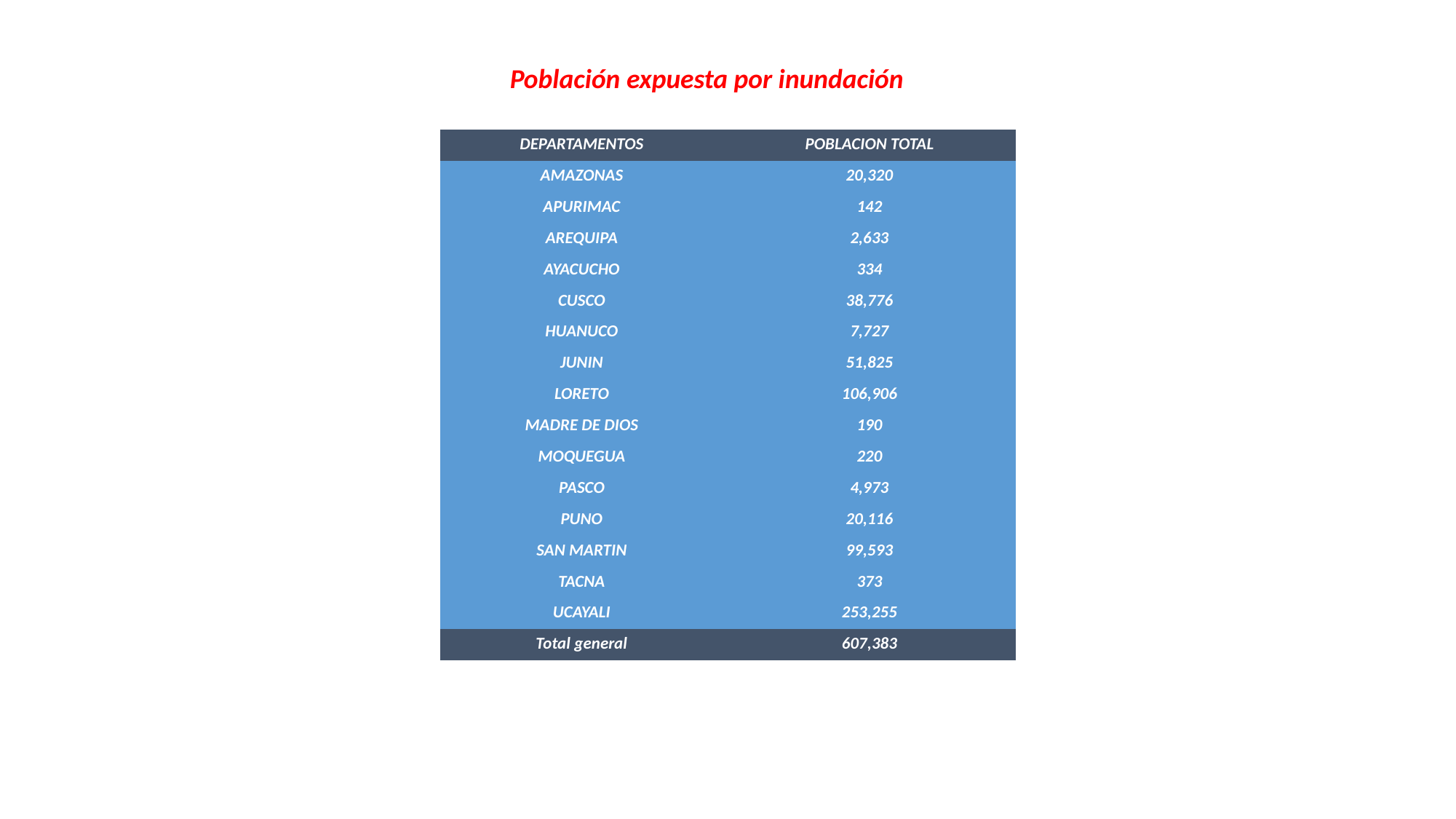

Población expuesta por inundación
| DEPARTAMENTOS | POBLACION TOTAL |
| --- | --- |
| AMAZONAS | 20,320 |
| APURIMAC | 142 |
| AREQUIPA | 2,633 |
| AYACUCHO | 334 |
| CUSCO | 38,776 |
| HUANUCO | 7,727 |
| JUNIN | 51,825 |
| LORETO | 106,906 |
| MADRE DE DIOS | 190 |
| MOQUEGUA | 220 |
| PASCO | 4,973 |
| PUNO | 20,116 |
| SAN MARTIN | 99,593 |
| TACNA | 373 |
| UCAYALI | 253,255 |
| Total general | 607,383 |